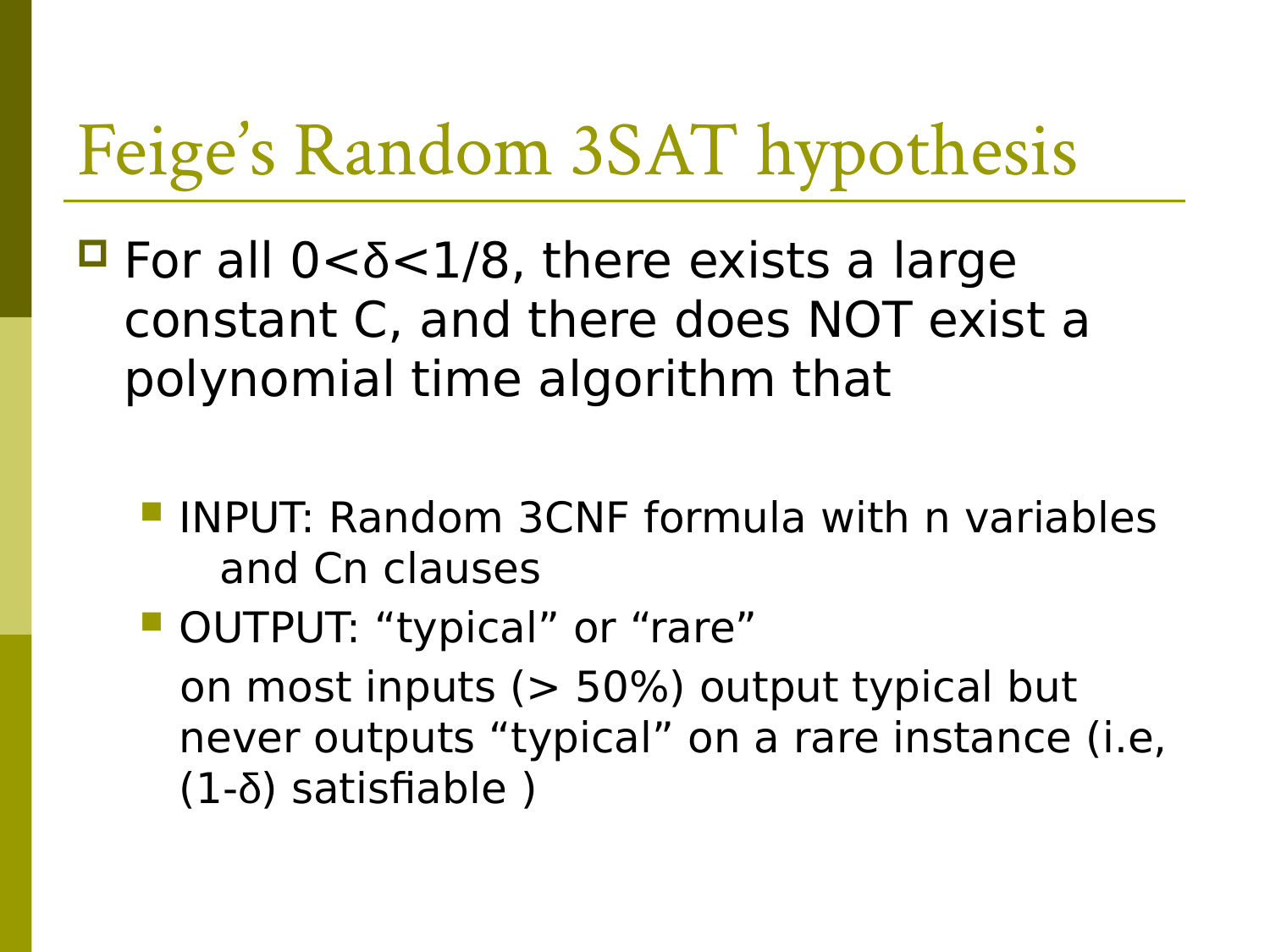

# Feige’s Random 3SAT hypothesis
For all 0<δ<1/8, there exists a large constant C, and there does NOT exist a polynomial time algorithm that

INPUT: Random 3CNF formula with n variables      and Cn clauses
OUTPUT: “typical” or “rare”
   on most inputs (> 50%) output typical but never outputs “typical” on a rare instance (i.e, (1-δ) satisfiable )